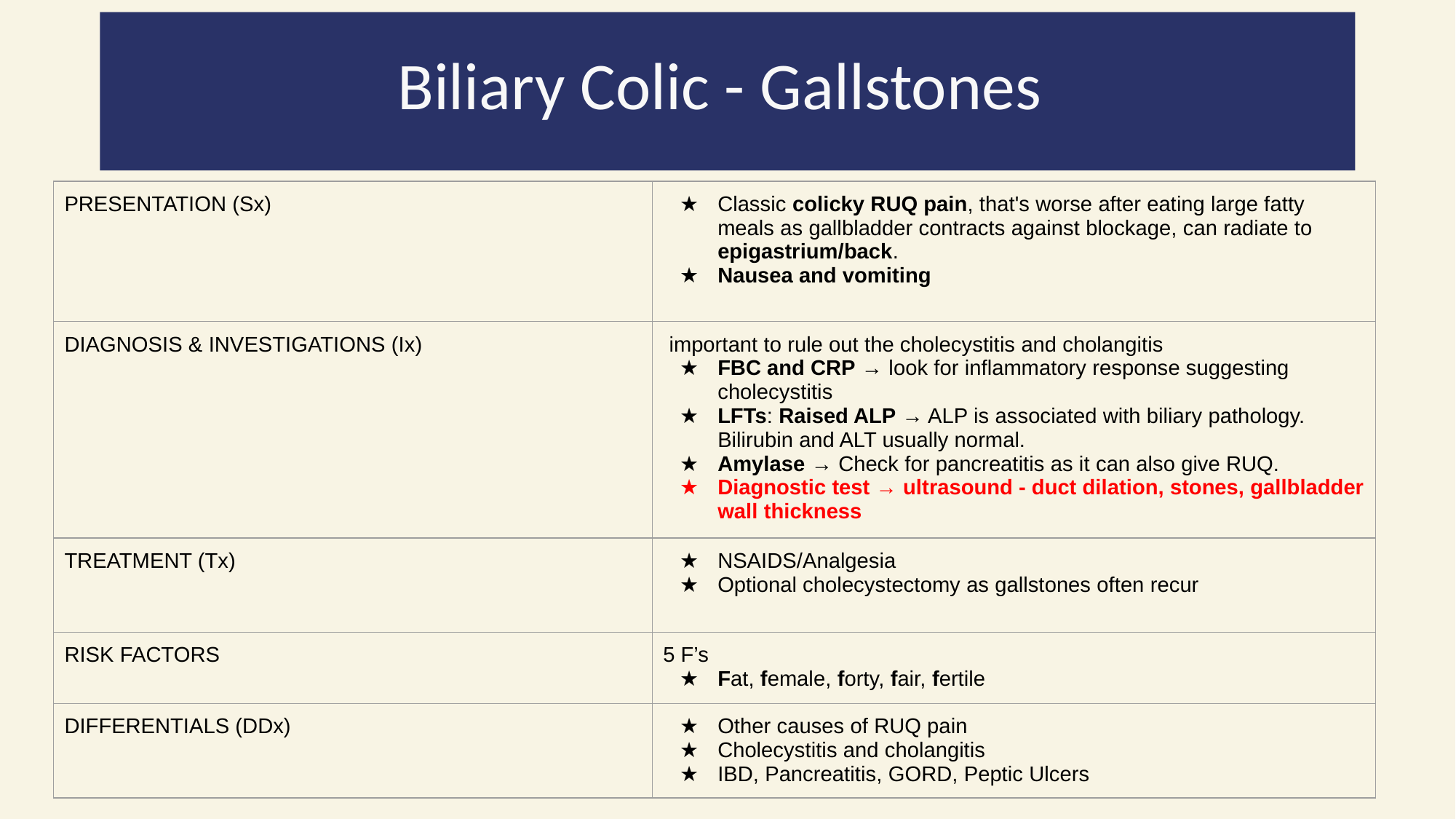

Biliary Colic - Gallstones
| PRESENTATION (Sx) | Classic colicky RUQ pain, that's worse after eating large fatty meals as gallbladder contracts against blockage, can radiate to epigastrium/back. Nausea and vomiting |
| --- | --- |
| DIAGNOSIS & INVESTIGATIONS (Ix) | important to rule out the cholecystitis and cholangitis FBC and CRP → look for inflammatory response suggesting cholecystitis LFTs: Raised ALP → ALP is associated with biliary pathology. Bilirubin and ALT usually normal. Amylase → Check for pancreatitis as it can also give RUQ. Diagnostic test → ultrasound - duct dilation, stones, gallbladder wall thickness |
| TREATMENT (Tx) | NSAIDS/Analgesia Optional cholecystectomy as gallstones often recur |
| RISK FACTORS | 5 F’s Fat, female, forty, fair, fertile |
| DIFFERENTIALS (DDx) | Other causes of RUQ pain Cholecystitis and cholangitis IBD, Pancreatitis, GORD, Peptic Ulcers |